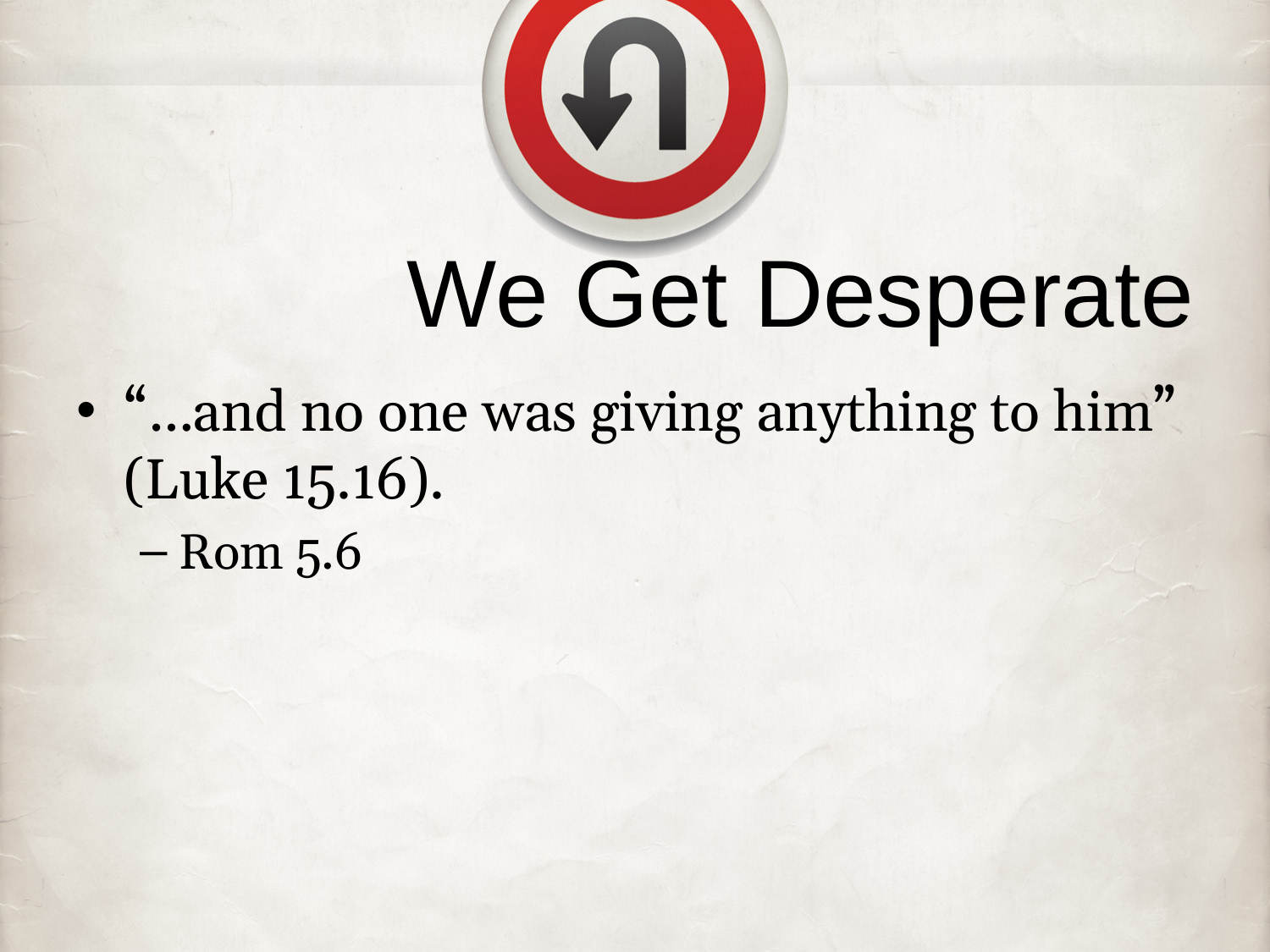

# We Get Desperate
“…and no one was giving anything to him” (Luke 15.16).
Rom 5.6